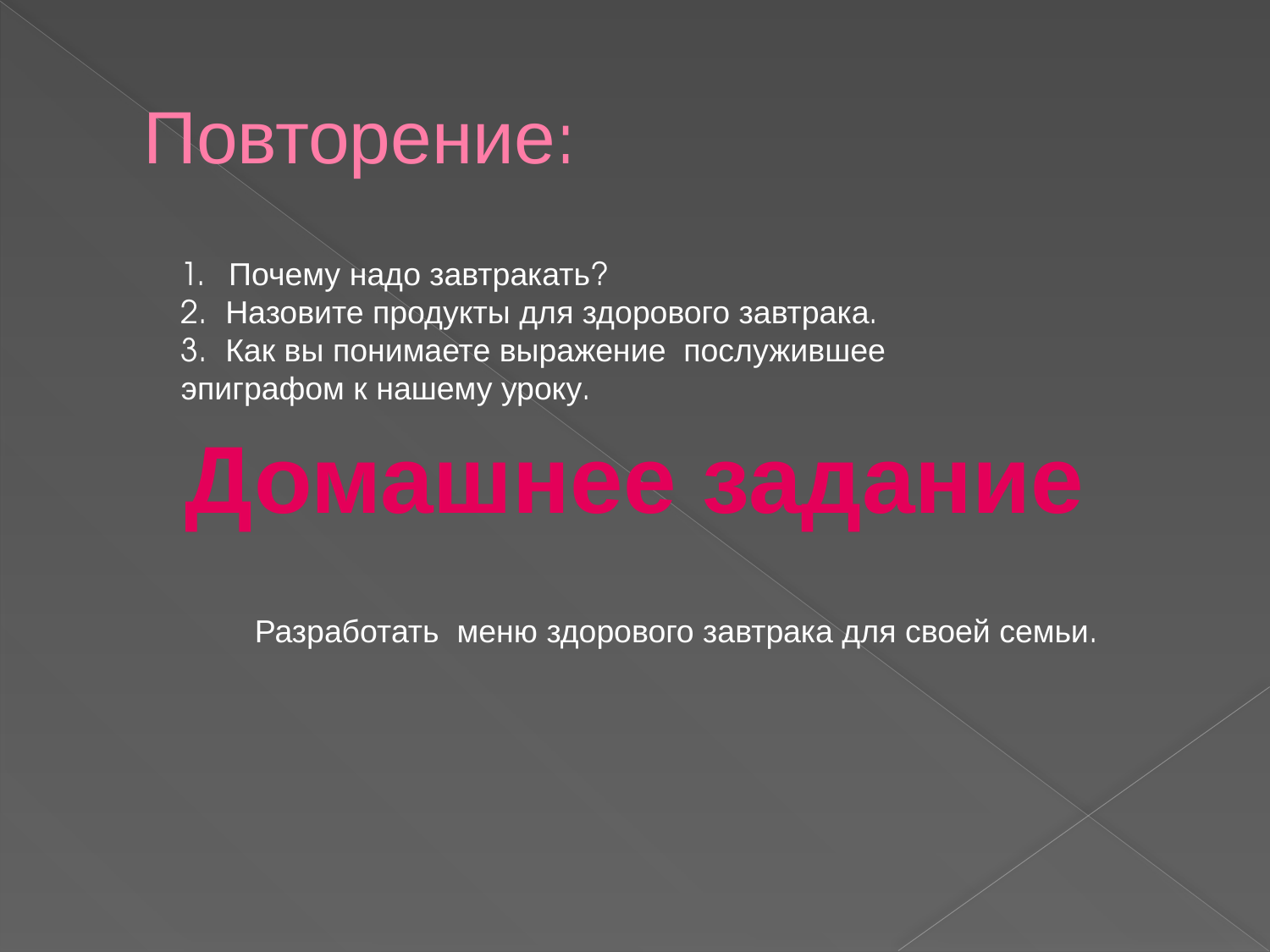

# Повторение:
Почему надо завтракать?
2.  Назовите продукты для здорового завтрака.
3.  Как вы понимаете выражение  послужившее     эпиграфом к нашему уроку.

Домашнее задание
Разработать  меню здорового завтрака для своей семьи.